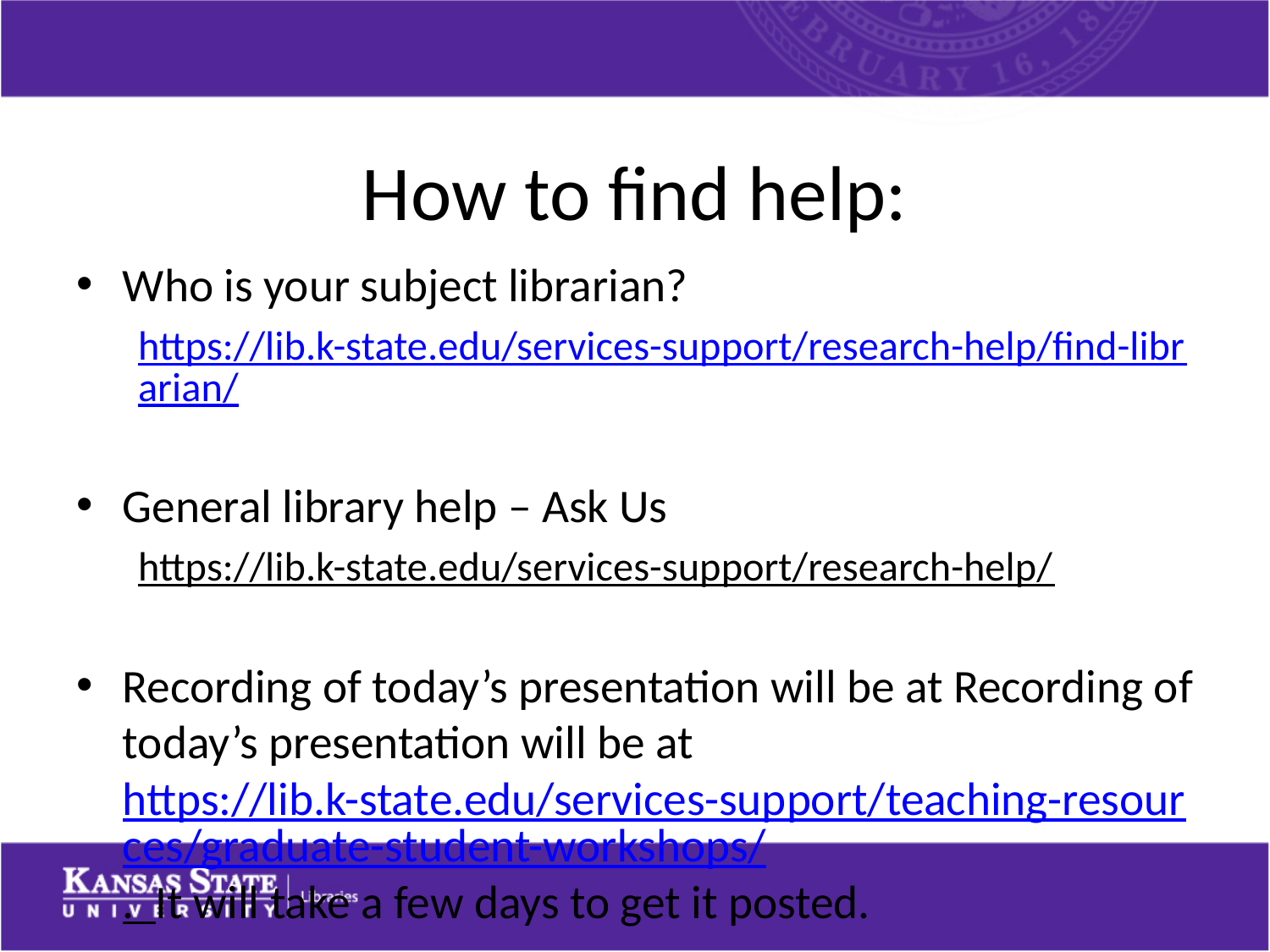

# How to find help:
Who is your subject librarian?
https://lib.k-state.edu/services-support/research-help/find-librarian/

General library help – Ask Us
https://lib.k-state.edu/services-support/research-help/

Recording of today’s presentation will be at Recording of today’s presentation will be at https://lib.k-state.edu/services-support/teaching-resources/graduate-student-workshops/.  It will take a few days to get it posted.